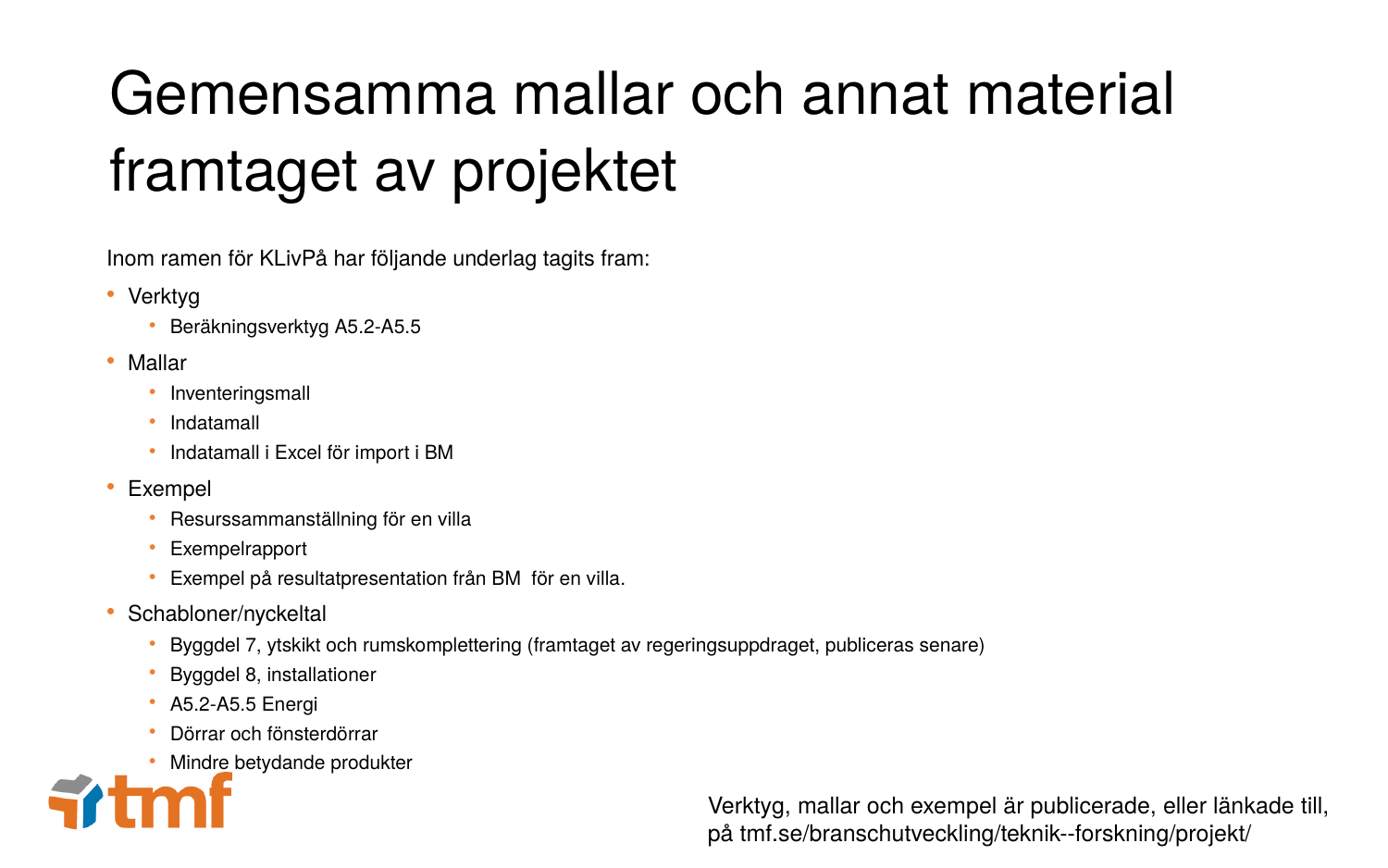

# Gemensamma mallar och annat material framtaget av projektet
Inom ramen för KLivPå har följande underlag tagits fram:
Verktyg
Beräkningsverktyg A5.2-A5.5
Mallar
Inventeringsmall
Indatamall
Indatamall i Excel för import i BM
Exempel
Resurssammanställning för en villa
Exempelrapport
Exempel på resultatpresentation från BM  för en villa.
Schabloner/nyckeltal
Byggdel 7, ytskikt och rumskomplettering (framtaget av regeringsuppdraget, publiceras senare)
Byggdel 8, installationer
A5.2-A5.5 Energi
Dörrar och fönsterdörrar
Mindre betydande produkter
Verktyg, mallar och exempel är publicerade, eller länkade till, på tmf.se/branschutveckling/teknik--forskning/projekt/